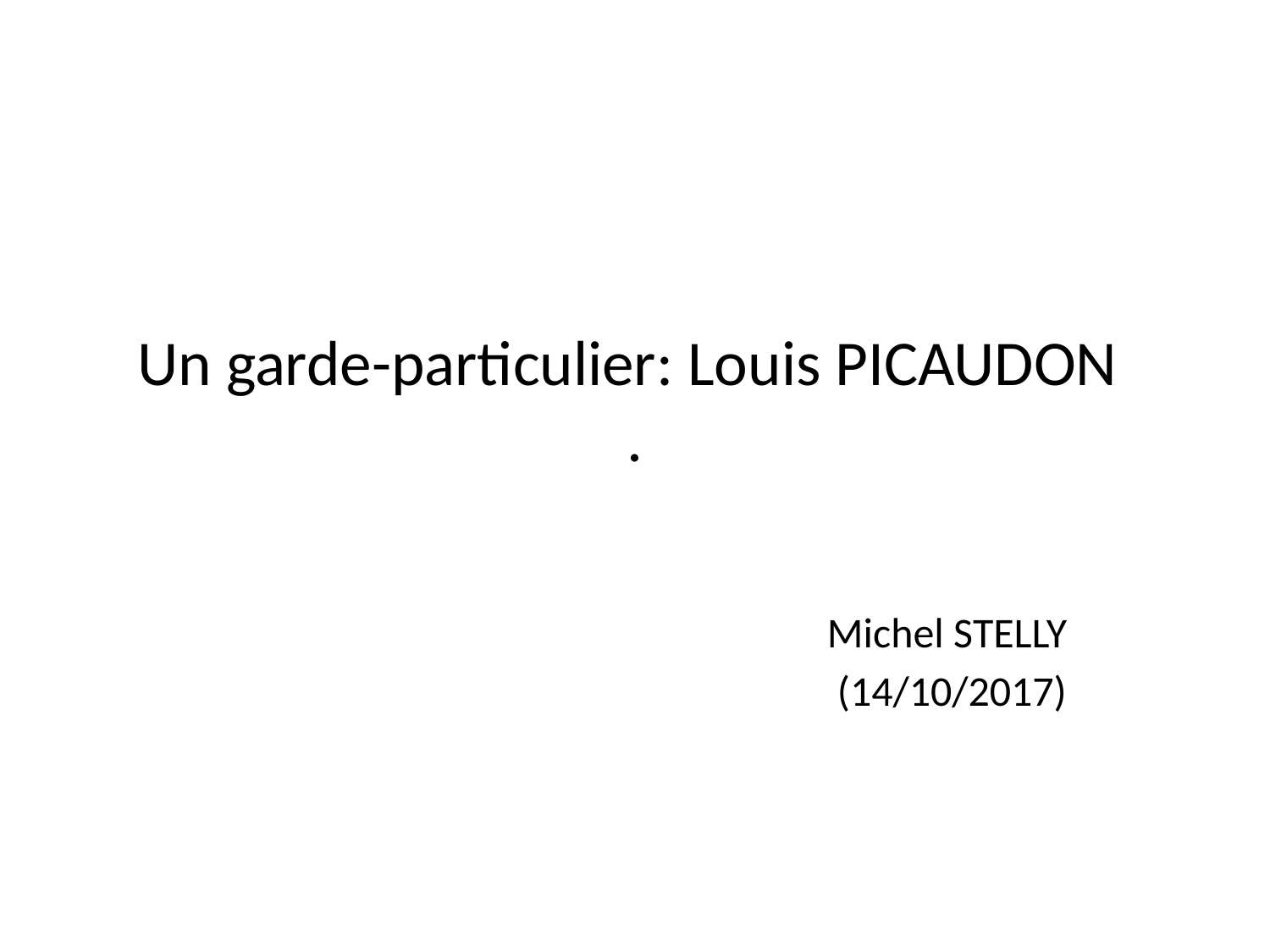

# Un garde-particulier: Louis PICAUDON .

Michel STELLY
(14/10/2017)